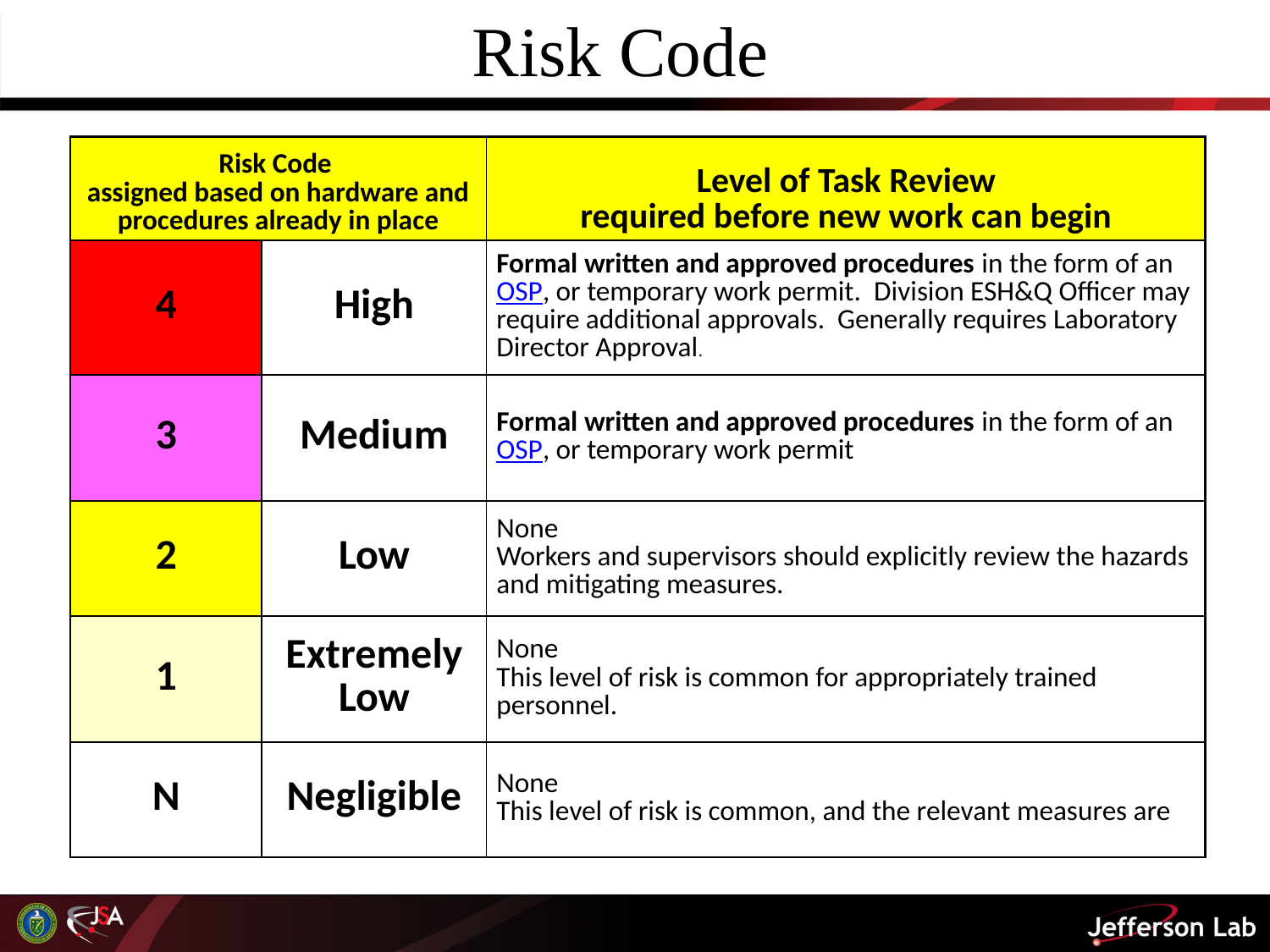

Risk Code
| Risk Code assigned based on hardware and procedures already in place |  | Level of Task Review required before new work can begin |
| --- | --- | --- |
| 4 | High | Formal written and approved procedures in the form of an OSP, or temporary work permit. Division ESH&Q Officer may require additional approvals. Generally requires Laboratory Director Approval. |
| 3 | Medium | Formal written and approved procedures in the form of an OSP, or temporary work permit |
| 2 | Low | None Workers and supervisors should explicitly review the hazards and mitigating measures. |
| 1 | Extremely Low | None This level of risk is common for appropriately trained personnel. |
| N | Negligible | None This level of risk is common, and the relevant measures are |